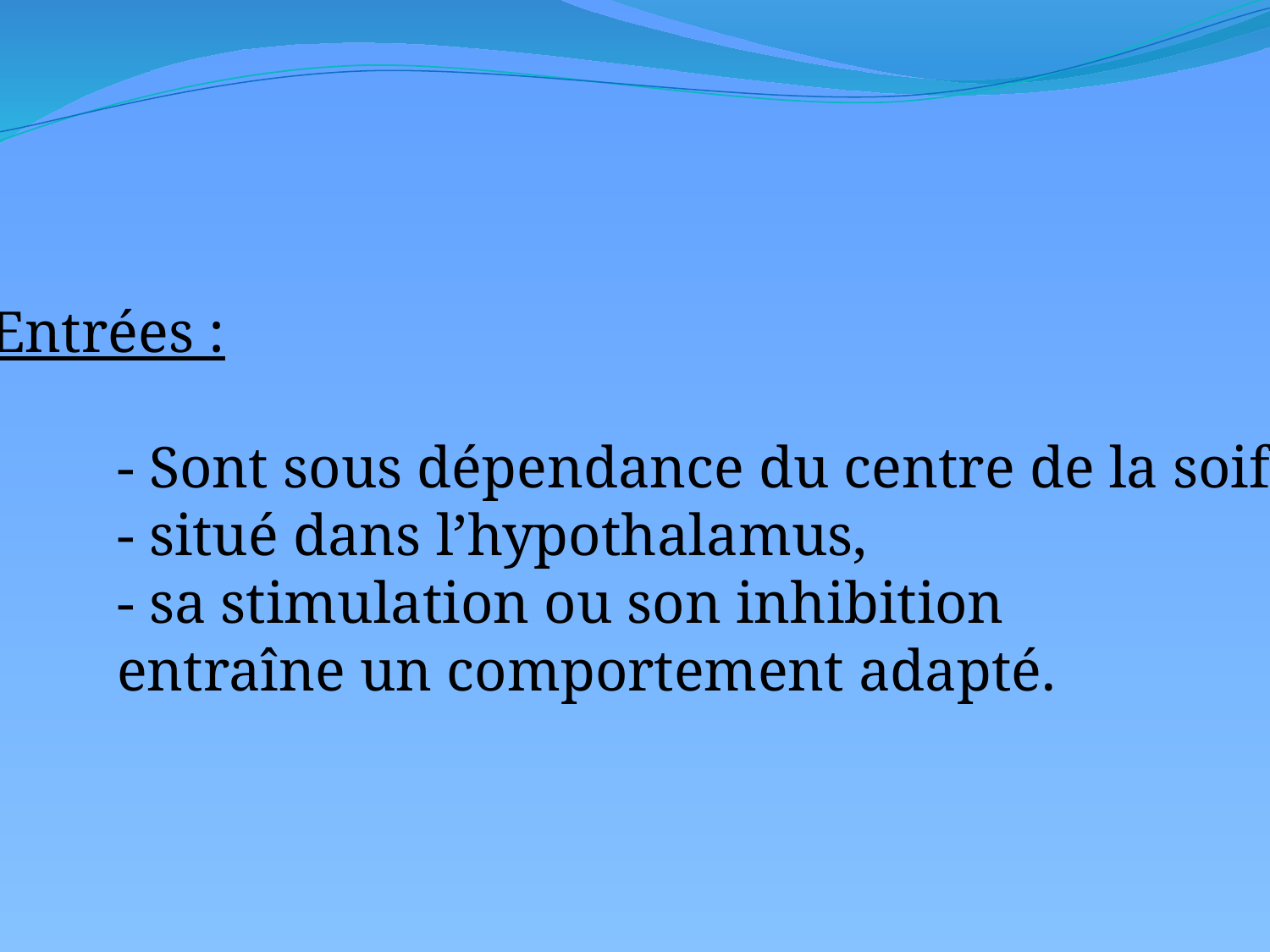

Entrées :

	- Sont sous dépendance du centre de la soif
	- situé dans l’hypothalamus,
	- sa stimulation ou son inhibition
	entraîne un comportement adapté.